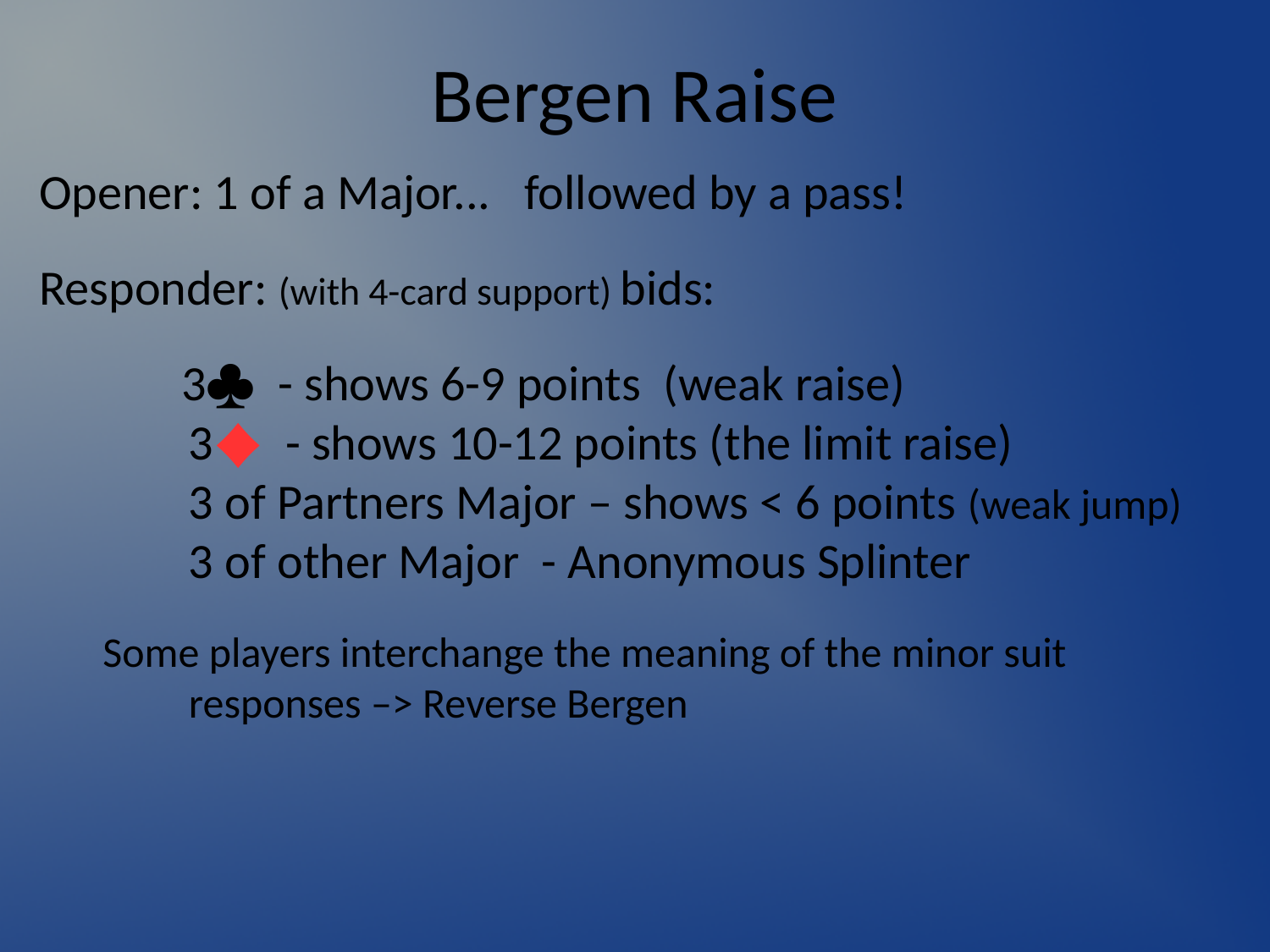

# Bergen Raise
Opener: 1 of a Major...   followed by a pass!
Responder: (with 4-card support) bids:
       3♣  - shows 6-9 points  (weak raise)                      3♦  - shows 10-12 points (the limit raise)                3 of Partners Major – shows < 6 points (weak jump)   3 of other Major  - Anonymous Splinter
Some players interchange the meaning of the minor suit responses –> Reverse Bergen